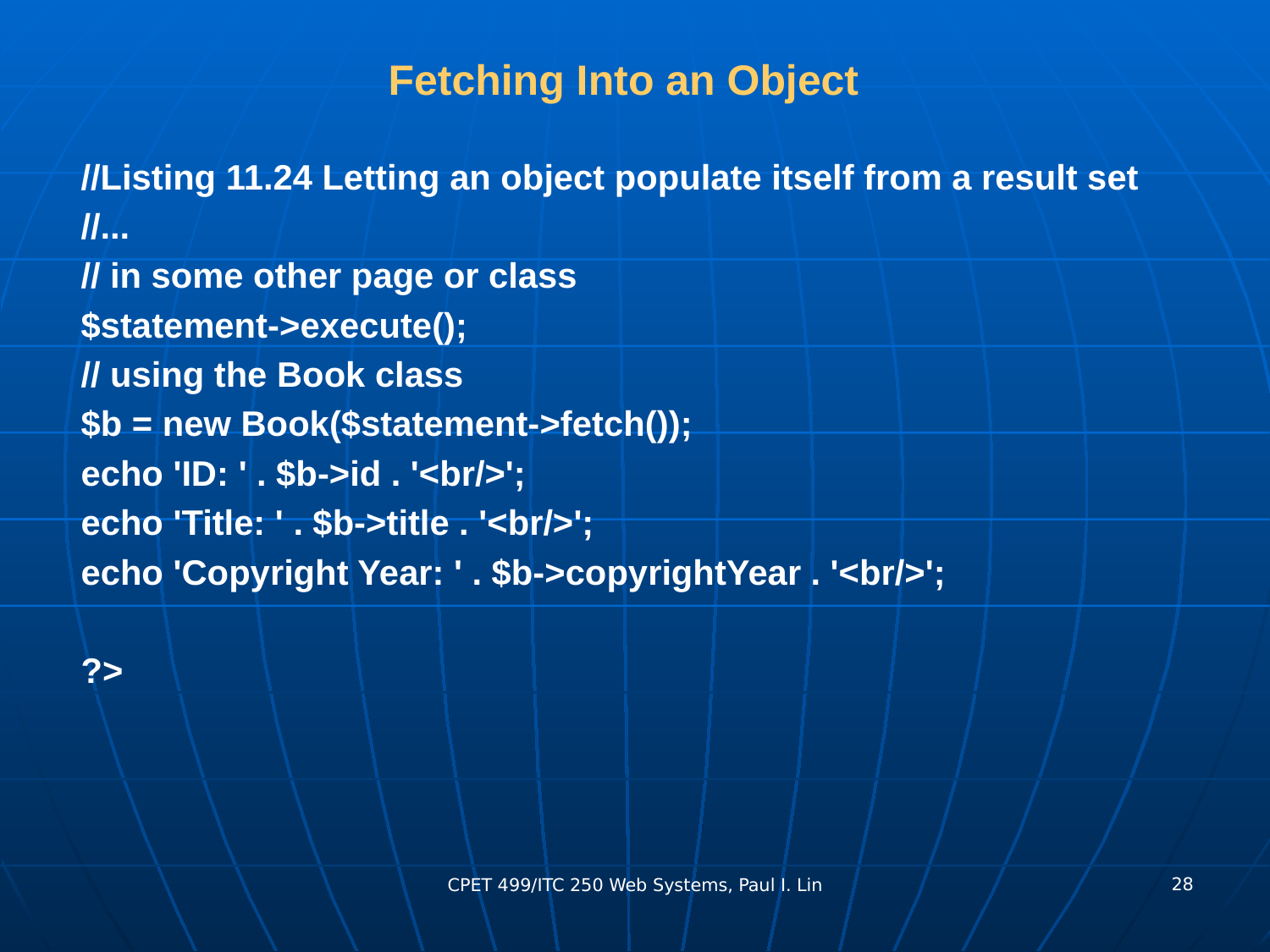

# Fetching Into an Object
//Listing 11.24 Letting an object populate itself from a result set
//...
// in some other page or class
$statement->execute();
// using the Book class
$b = new Book($statement->fetch());
echo 'ID: ' . $b->id . '<br/>';
echo 'Title: ' . $b->title . '<br/>';
echo 'Copyright Year: ' . $b->copyrightYear . '<br/>';

?>
28
CPET 499/ITC 250 Web Systems, Paul I. Lin